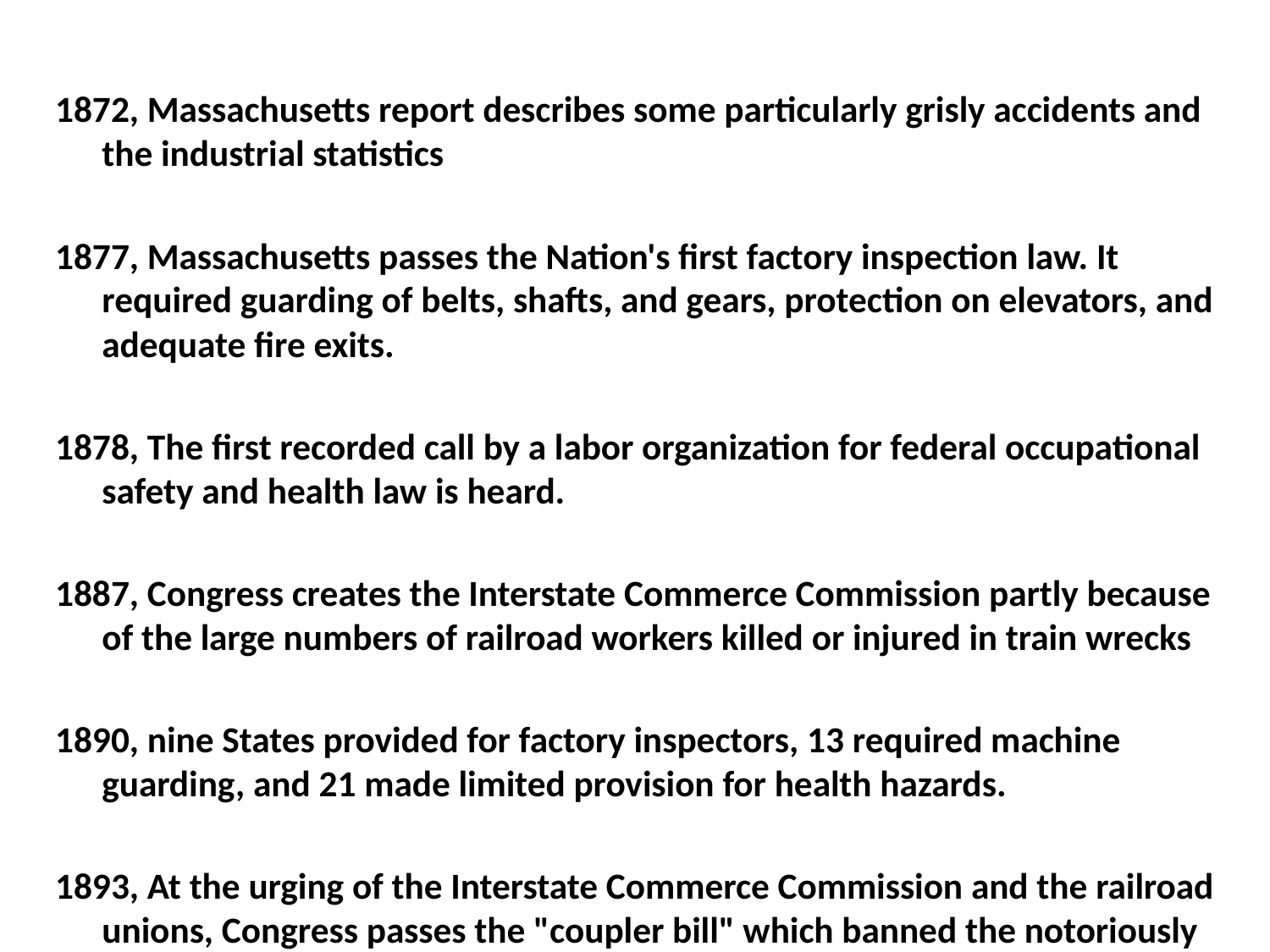

1872, Massachusetts report describes some particularly grisly accidents and the industrial statistics

1877, Massachusetts passes the Nation's first factory inspection law. It required guarding of belts, shafts, and gears, protection on elevators, and adequate fire exits.

1878, The first recorded call by a labor organization for federal occupational safety and health law is heard.

1887, Congress creates the Interstate Commerce Commission partly because of the large numbers of railroad workers killed or injured in train wrecks

1890, nine States provided for factory inspectors, 13 required machine guarding, and 21 made limited provision for health hazards.

1893, At the urging of the Interstate Commerce Commission and the railroad unions, Congress passes the "coupler bill" which banned the notoriously dangerous link-and-pin method of coupling cars